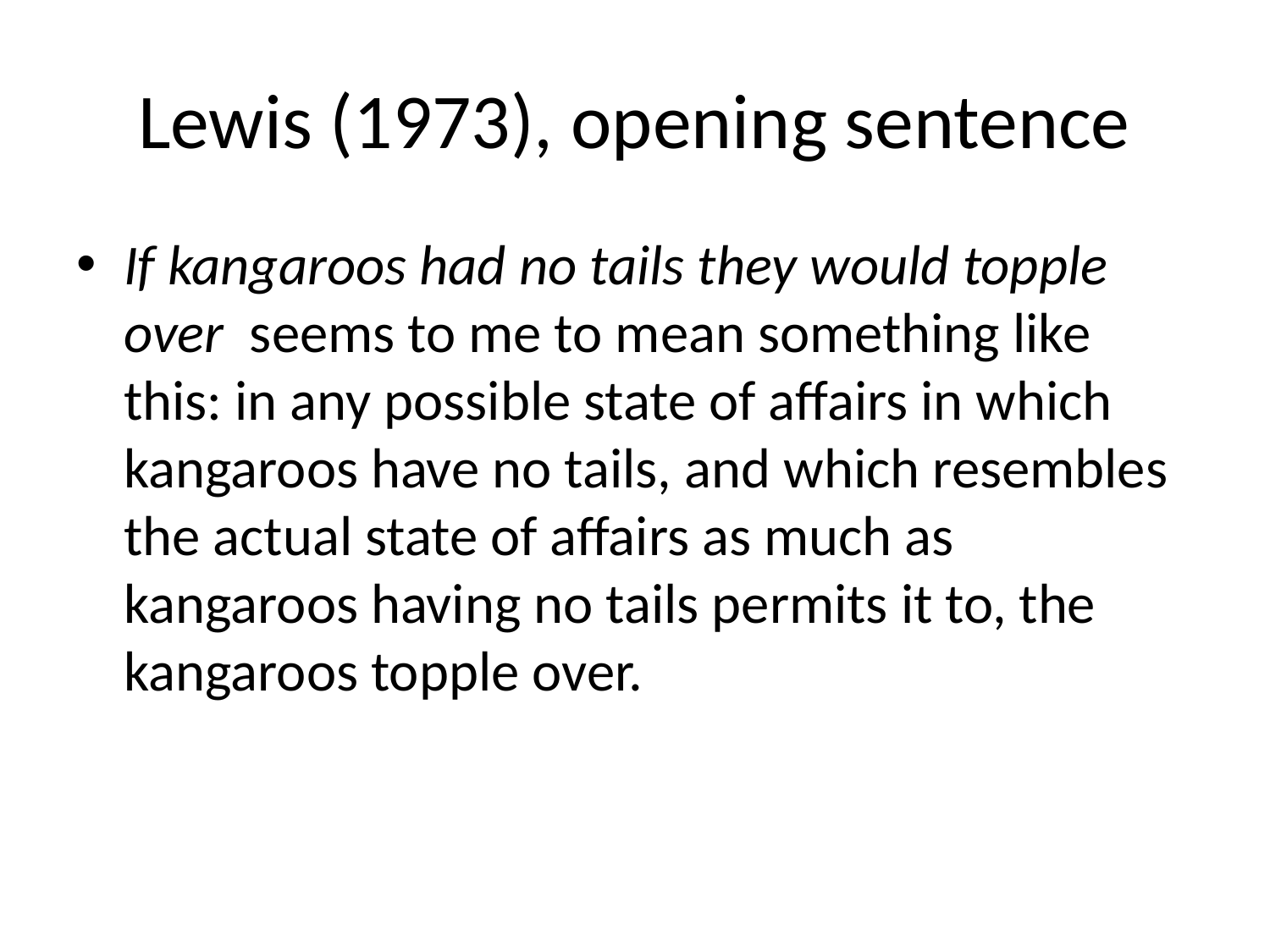

# Lewis (1973), opening sentence
If kangaroos had no tails they would topple over  seems to me to mean something like this: in any possible state of affairs in which kangaroos have no tails, and which resembles the actual state of affairs as much as kangaroos having no tails permits it to, the kangaroos topple over.